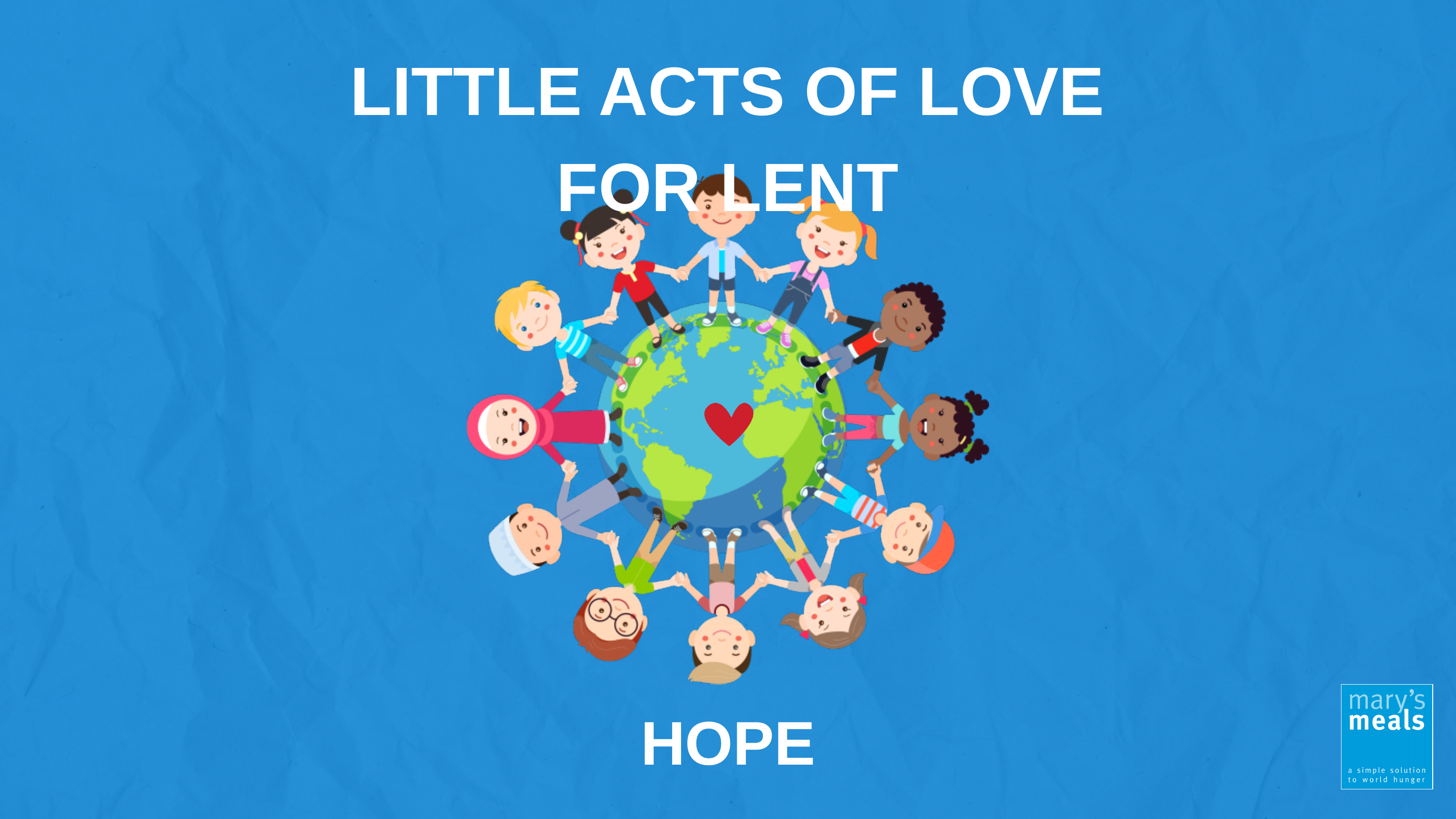

LITTLE ACTS OF LOVE FOR LENT

HOPE